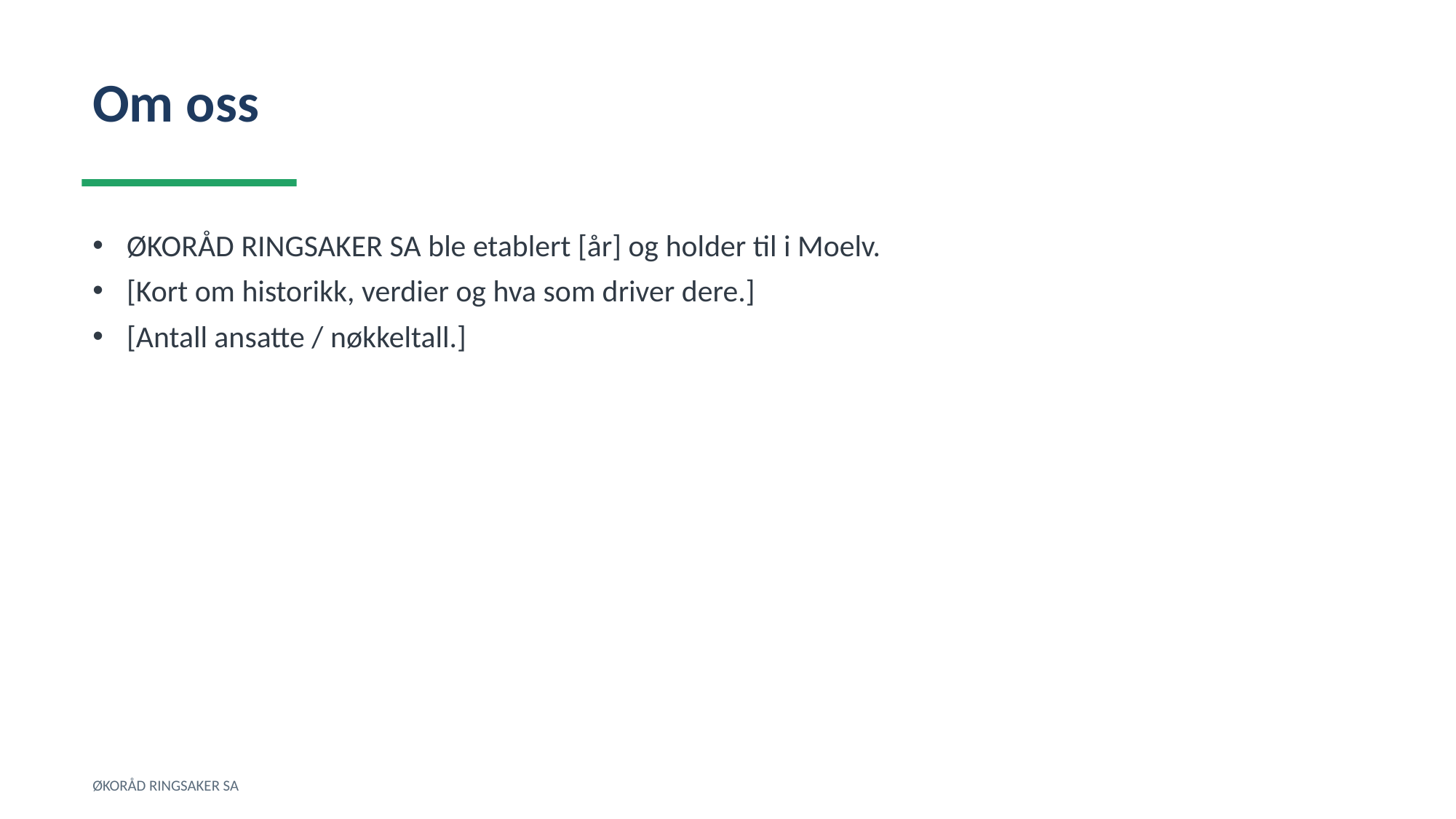

Om oss

ØKORÅD RINGSAKER SA ble etablert [år] og holder til i Moelv.
[Kort om historikk, verdier og hva som driver dere.]
[Antall ansatte / nøkkeltall.]
ØKORÅD RINGSAKER SA